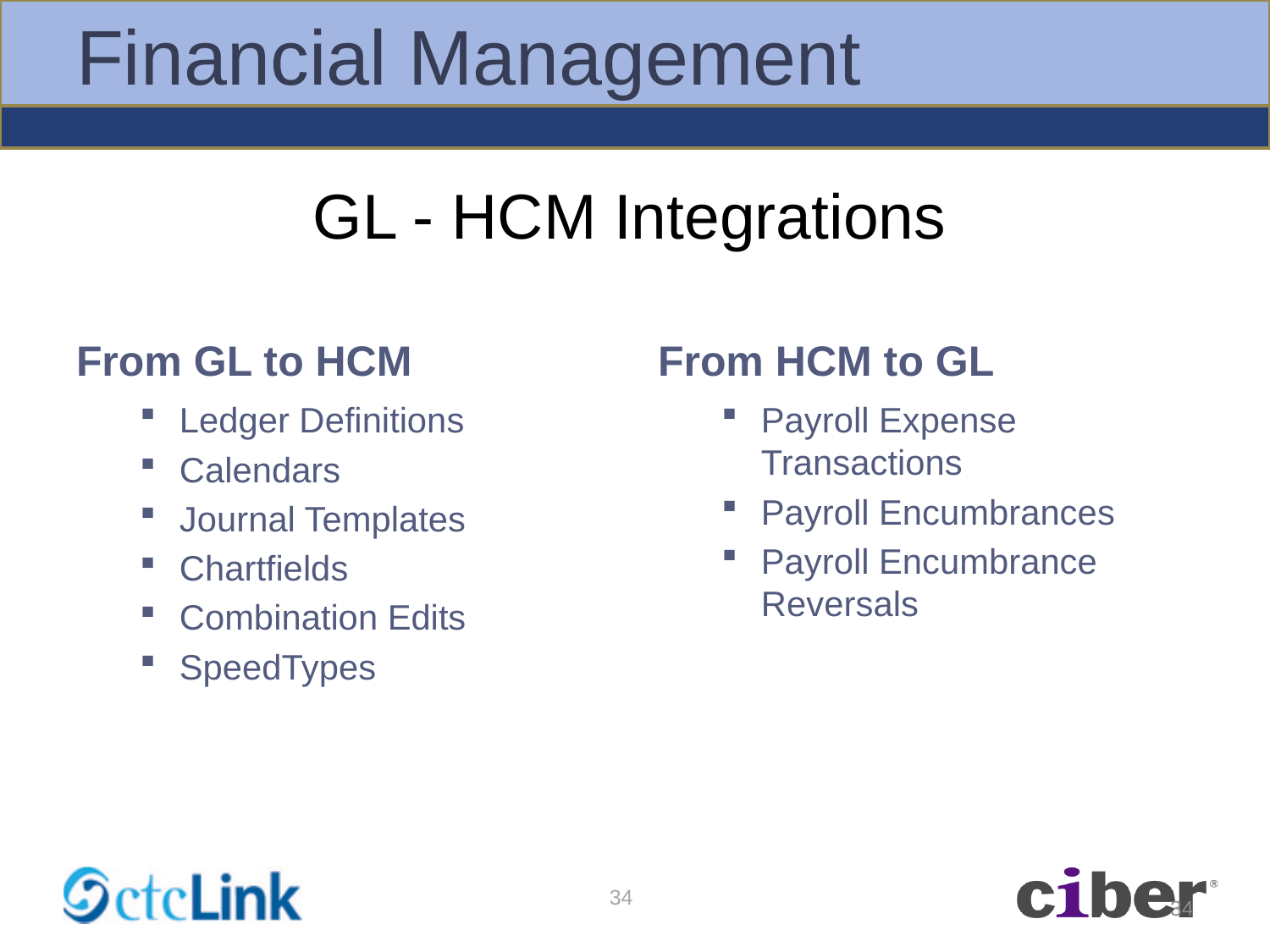

# Financial Management
GL - HCM Integrations
From GL to HCM
From HCM to GL
Ledger Definitions
Calendars
Journal Templates
Chartfields
Combination Edits
SpeedTypes
Payroll Expense Transactions
Payroll Encumbrances
Payroll Encumbrance Reversals
34
34